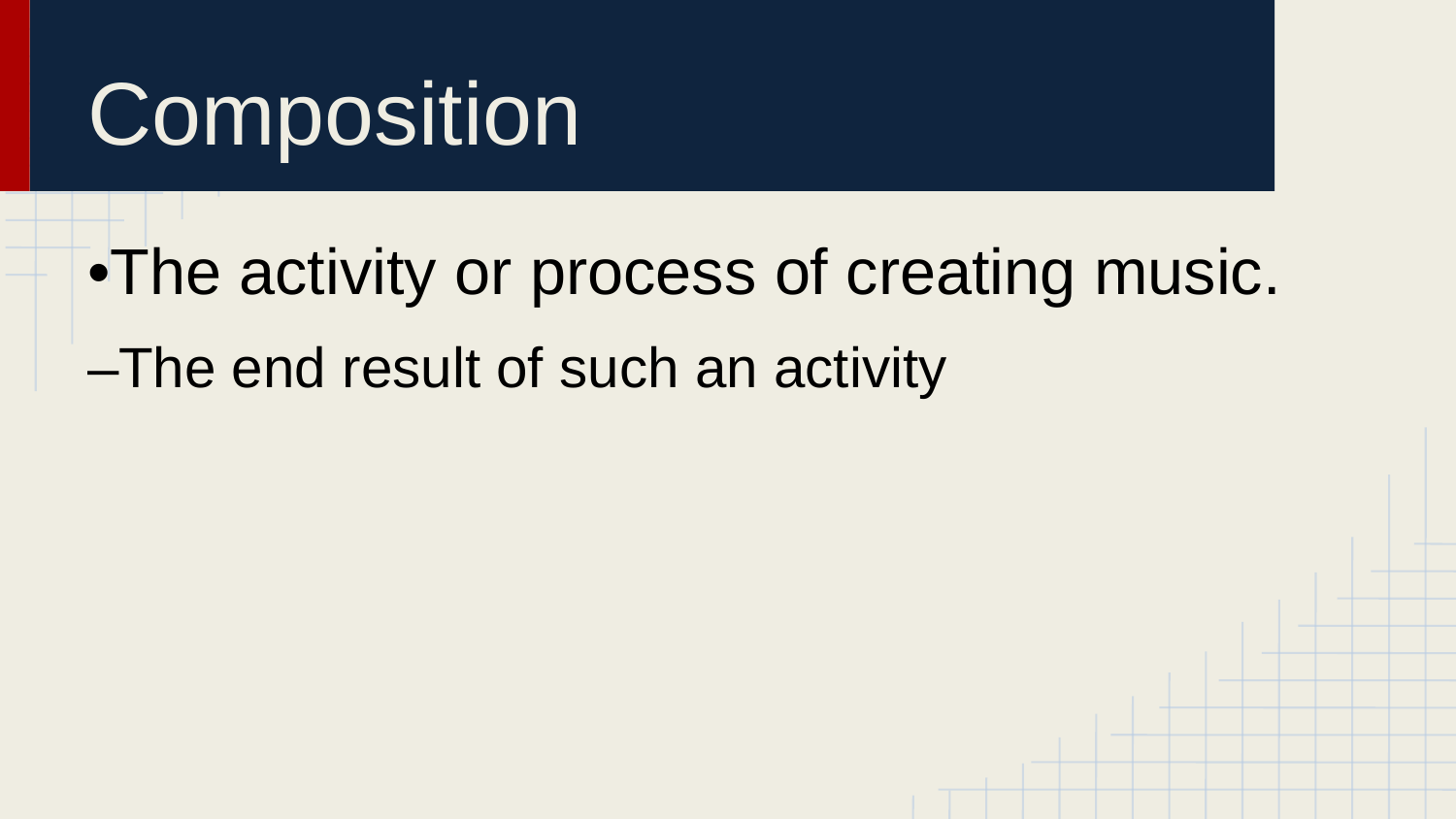

# Composition
•The activity or process of creating music.
–The end result of such an activity